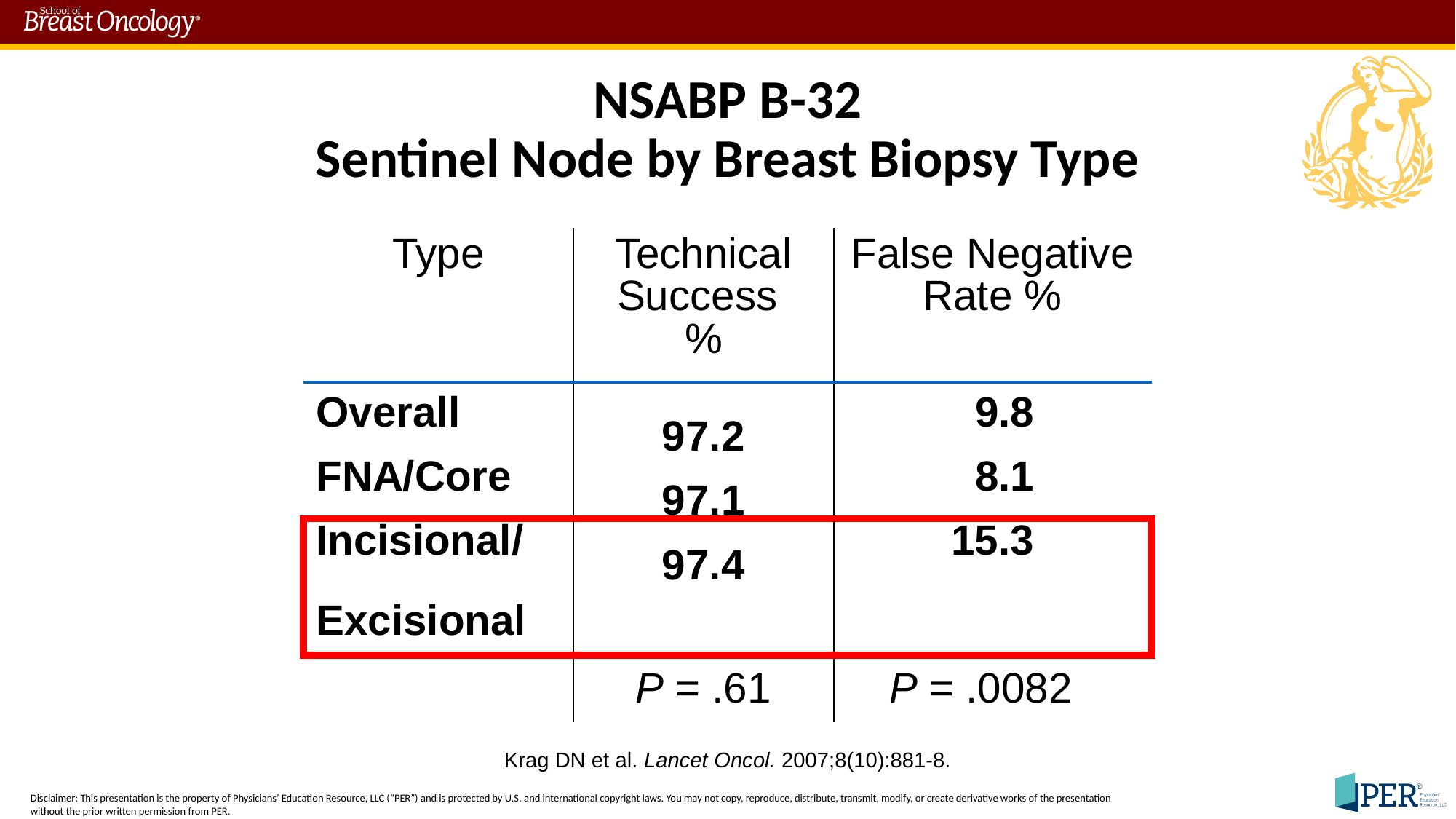

# NSABP B-32 Sentinel Node by Breast Biopsy Type
| Type | Technical Success % | False Negative Rate % |
| --- | --- | --- |
| Overall FNA/Core Incisional/ | 97.2 97.1 97.4 | 9.8 8.1 15.3 |
| Excisional |  |  |
|  | P = .61 | P = .0082 |

Krag DN et al. Lancet Oncol. 2007;8(10):881-8.